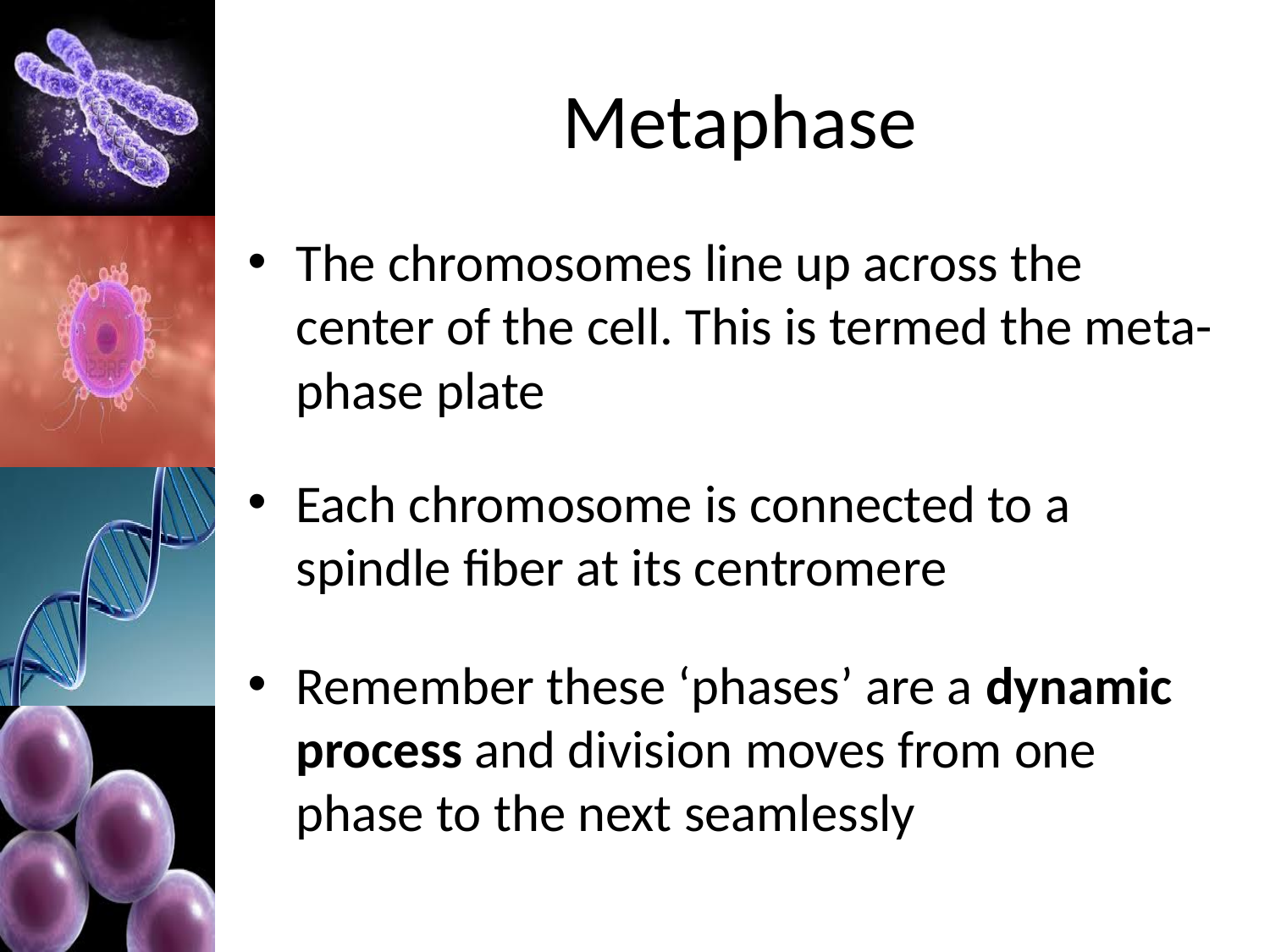

# Metaphase
The chromosomes line up across the center of the cell. This is termed the meta-phase plate

Each chromosome is connected to a spindle fiber at its centromere

Remember these ‘phases’ are a dynamic process and division moves from one phase to the next seamlessly